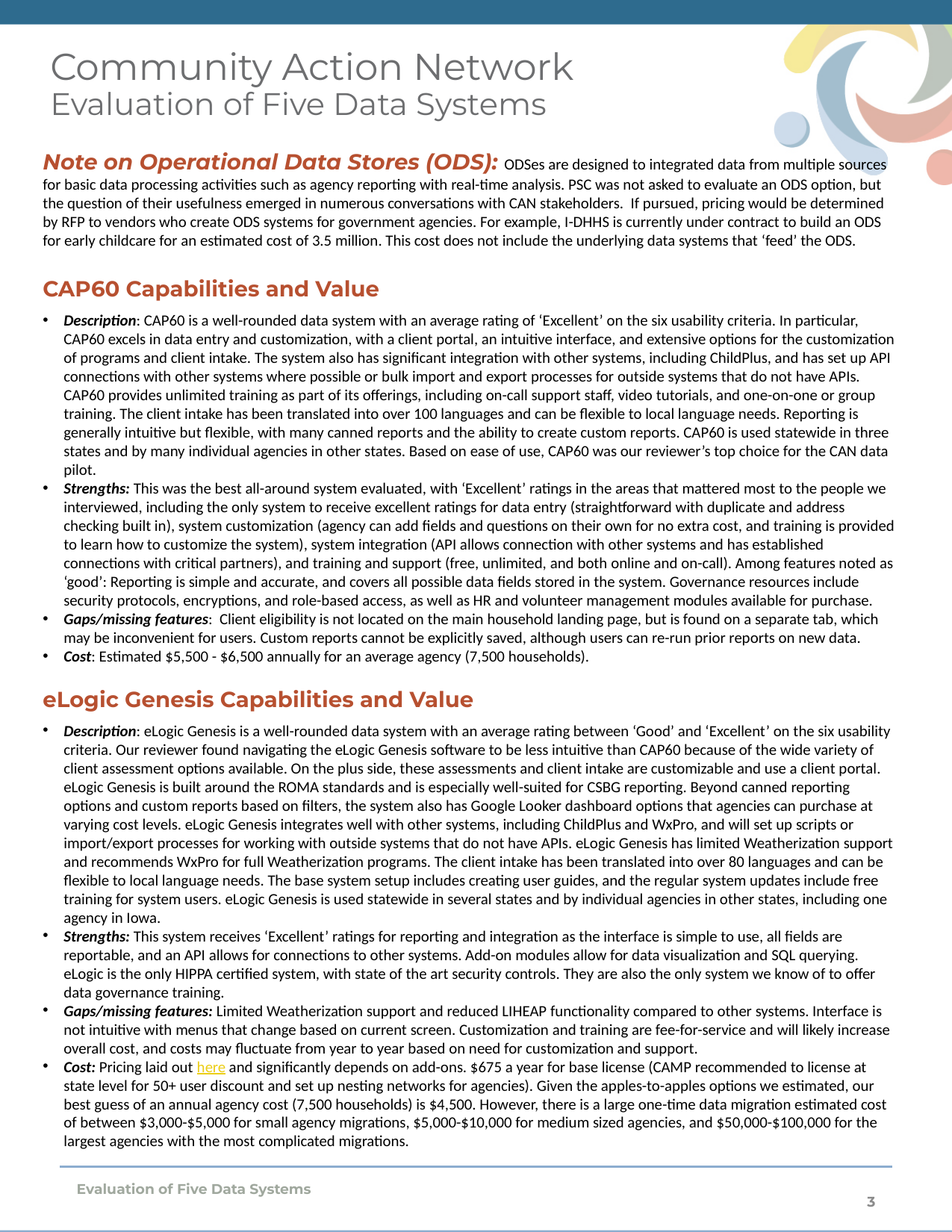

Community Action Network
Evaluation of Five Data Systems
Note on Operational Data Stores (ODS): ODSes are designed to integrated data from multiple sources for basic data processing activities such as agency reporting with real-time analysis. PSC was not asked to evaluate an ODS option, but the question of their usefulness emerged in numerous conversations with CAN stakeholders.  If pursued, pricing would be determined by RFP to vendors who create ODS systems for government agencies. For example, I-DHHS is currently under contract to build an ODS for early childcare for an estimated cost of 3.5 million. This cost does not include the underlying data systems that ‘feed’ the ODS.

CAP60 Capabilities and Value

Description: CAP60 is a well-rounded data system with an average rating of ‘Excellent’ on the six usability criteria. In particular, CAP60 excels in data entry and customization, with a client portal, an intuitive interface, and extensive options for the customization of programs and client intake. The system also has significant integration with other systems, including ChildPlus, and has set up API connections with other systems where possible or bulk import and export processes for outside systems that do not have APIs. CAP60 provides unlimited training as part of its offerings, including on-call support staff, video tutorials, and one-on-one or group training. The client intake has been translated into over 100 languages and can be flexible to local language needs. Reporting is generally intuitive but flexible, with many canned reports and the ability to create custom reports. CAP60 is used statewide in three states and by many individual agencies in other states. Based on ease of use, CAP60 was our reviewer’s top choice for the CAN data pilot.
Strengths: This was the best all-around system evaluated, with ‘Excellent’ ratings in the areas that mattered most to the people we interviewed, including the only system to receive excellent ratings for data entry (straightforward with duplicate and address checking built in), system customization (agency can add fields and questions on their own for no extra cost, and training is provided to learn how to customize the system), system integration (API allows connection with other systems and has established connections with critical partners), and training and support (free, unlimited, and both online and on-call). Among features noted as ‘good’: Reporting is simple and accurate, and covers all possible data fields stored in the system. Governance resources include security protocols, encryptions, and role-based access, as well as HR and volunteer management modules available for purchase.
Gaps/missing features:  Client eligibility is not located on the main household landing page, but is found on a separate tab, which may be inconvenient for users. Custom reports cannot be explicitly saved, although users can re-run prior reports on new data.
Cost: Estimated $5,500 - $6,500 annually for an average agency (7,500 households).

eLogic Genesis Capabilities and Value

Description: eLogic Genesis is a well-rounded data system with an average rating between ‘Good’ and ‘Excellent’ on the six usability criteria. Our reviewer found navigating the eLogic Genesis software to be less intuitive than CAP60 because of the wide variety of client assessment options available. On the plus side, these assessments and client intake are customizable and use a client portal. eLogic Genesis is built around the ROMA standards and is especially well-suited for CSBG reporting. Beyond canned reporting options and custom reports based on filters, the system also has Google Looker dashboard options that agencies can purchase at varying cost levels. eLogic Genesis integrates well with other systems, including ChildPlus and WxPro, and will set up scripts or import/export processes for working with outside systems that do not have APIs. eLogic Genesis has limited Weatherization support and recommends WxPro for full Weatherization programs. The client intake has been translated into over 80 languages and can be flexible to local language needs. The base system setup includes creating user guides, and the regular system updates include free training for system users. eLogic Genesis is used statewide in several states and by individual agencies in other states, including one agency in Iowa.
Strengths: This system receives ‘Excellent’ ratings for reporting and integration as the interface is simple to use, all fields are reportable, and an API allows for connections to other systems. Add-on modules allow for data visualization and SQL querying. eLogic is the only HIPPA certified system, with state of the art security controls. They are also the only system we know of to offer data governance training.
Gaps/missing features: Limited Weatherization support and reduced LIHEAP functionality compared to other systems. Interface is not intuitive with menus that change based on current screen. Customization and training are fee-for-service and will likely increase overall cost, and costs may fluctuate from year to year based on need for customization and support.
Cost: Pricing laid out here and significantly depends on add-ons. $675 a year for base license (CAMP recommended to license at state level for 50+ user discount and set up nesting networks for agencies). Given the apples-to-apples options we estimated, our best guess of an annual agency cost (7,500 households) is $4,500. However, there is a large one-time data migration estimated cost of between $3,000-$5,000 for small agency migrations, $5,000-$10,000 for medium sized agencies, and $50,000-$100,000 for the largest agencies with the most complicated migrations.

Evaluation of Five Data Systems
3